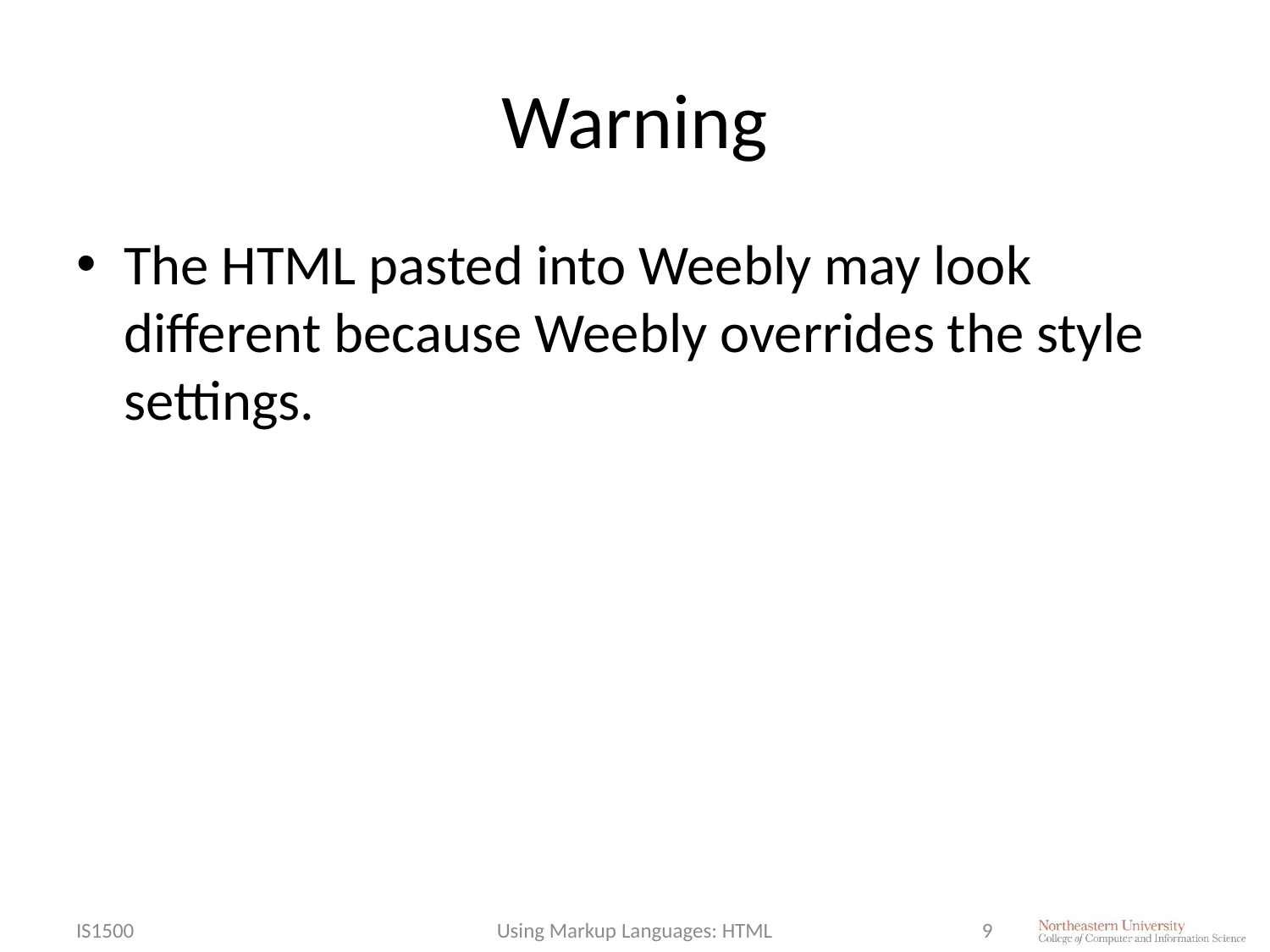

# Warning
The HTML pasted into Weebly may look different because Weebly overrides the style settings.
IS1500
Using Markup Languages: HTML
9